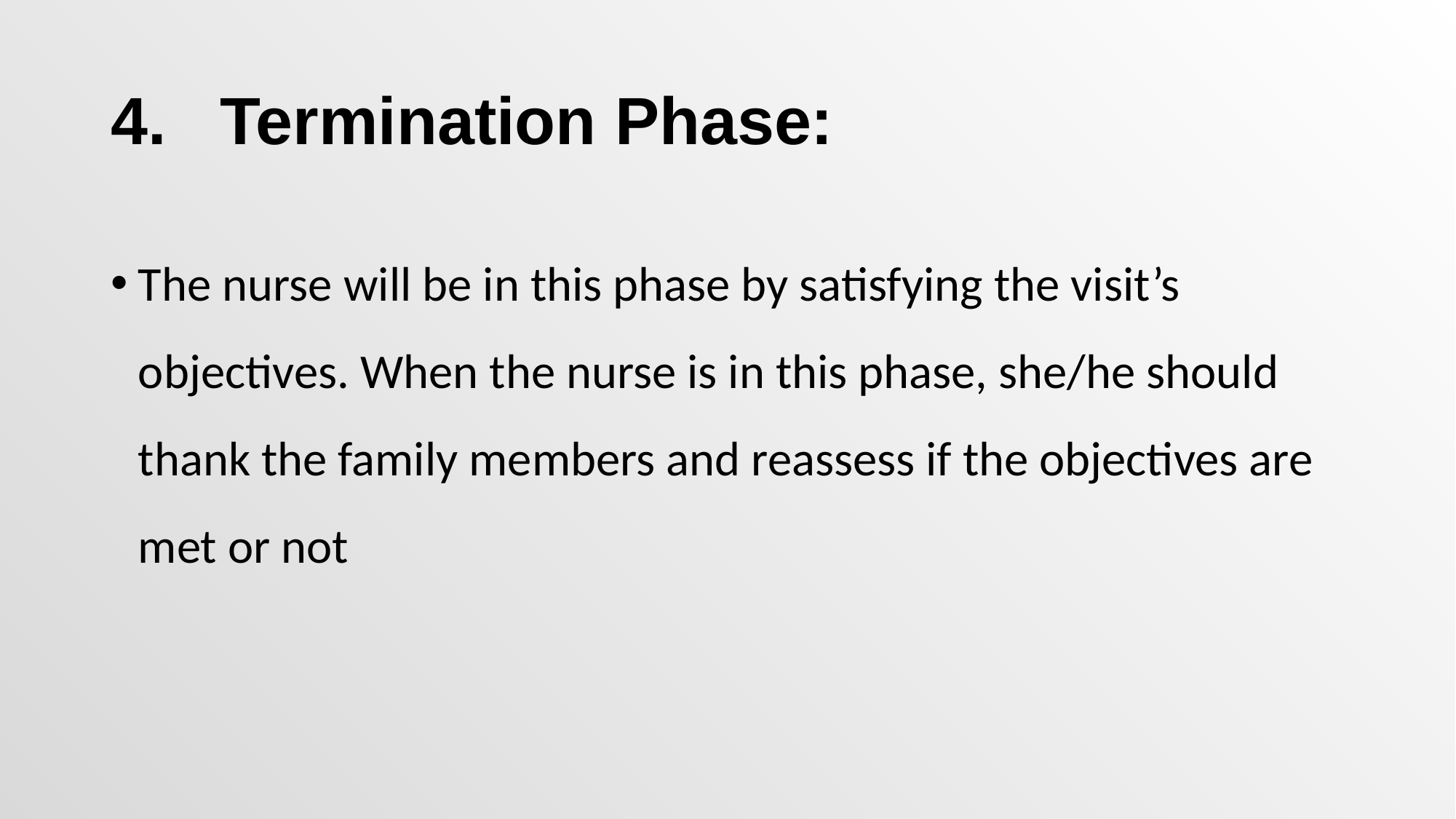

# 4.	Termination Phase:
The nurse will be in this phase by satisfying the visit’s objectives. When the nurse is in this phase, she/he should thank the family members and reassess if the objectives are met or not